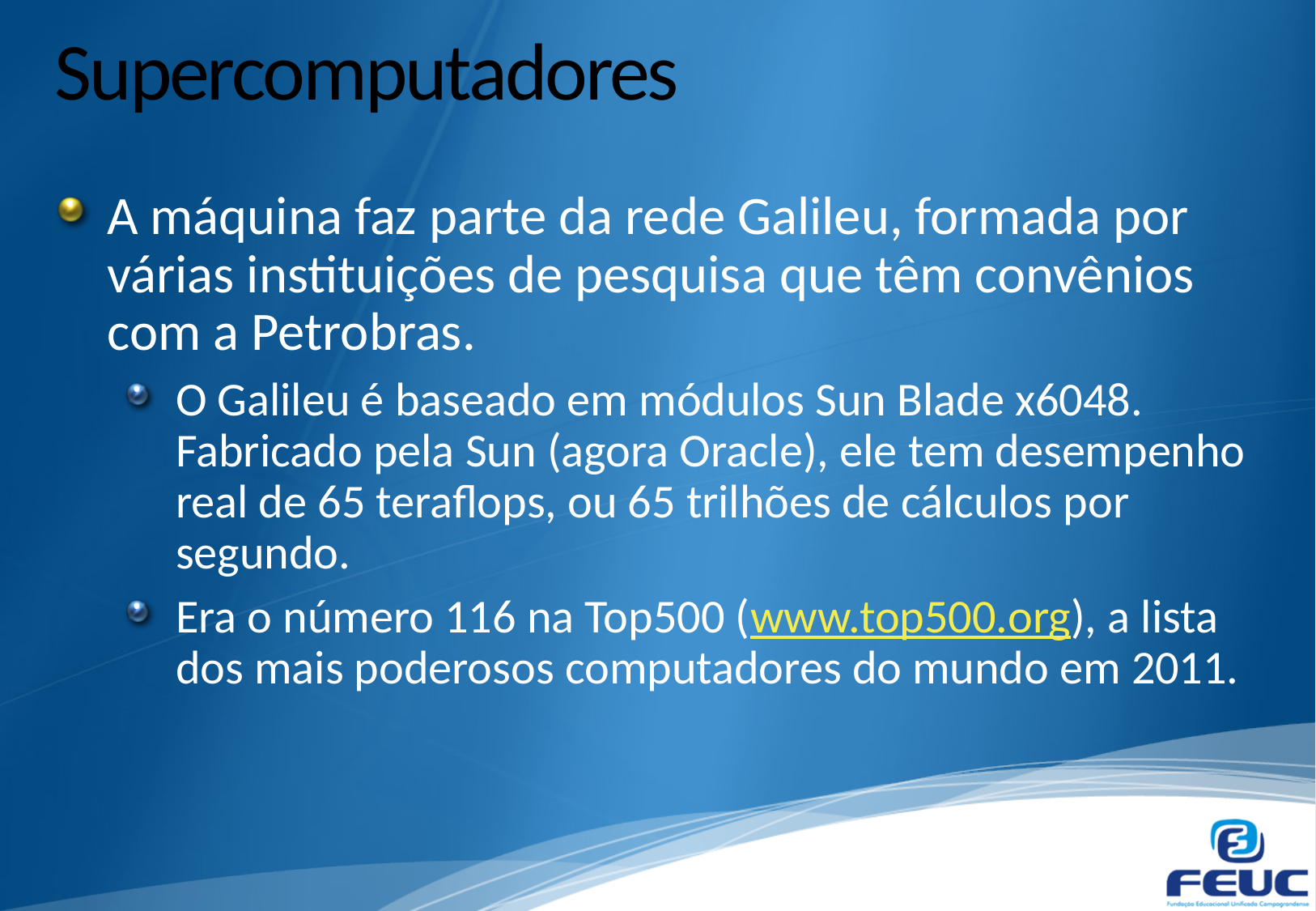

# Supercomputadores
A máquina faz parte da rede Galileu, formada por várias instituições de pesquisa que têm convênios com a Petrobras.
O Galileu é baseado em módulos Sun Blade x6048. Fabricado pela Sun (agora Oracle), ele tem desempenho real de 65 teraflops, ou 65 trilhões de cálculos por segundo.
Era o número 116 na Top500 (www.top500.org), a lista dos mais poderosos computadores do mundo em 2011.